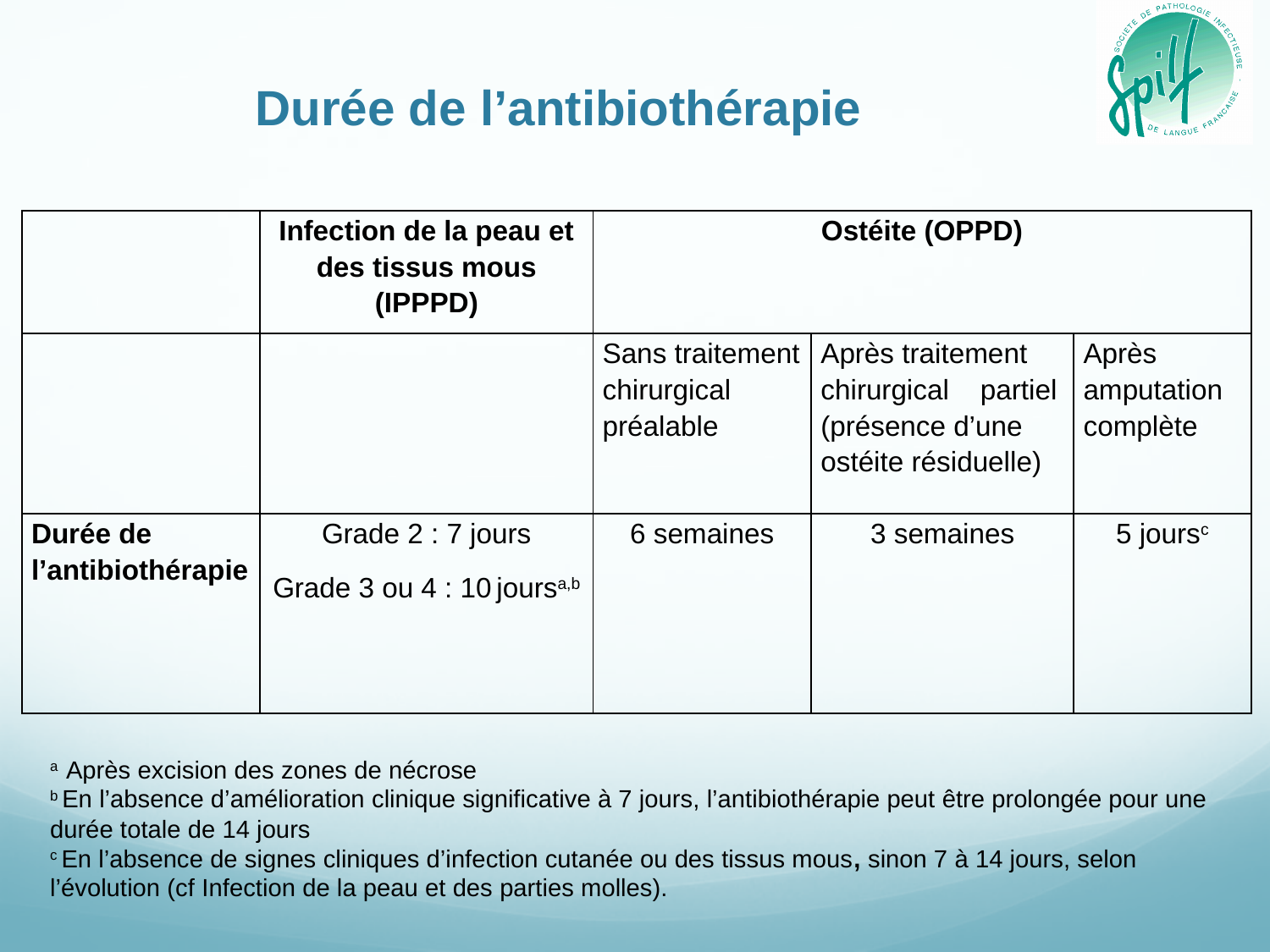

# Durée de l’antibiothérapie
|  | Infection de la peau et des tissus mous (IPPPD) | Ostéite (OPPD) |  |  |
| --- | --- | --- | --- | --- |
|  |  | Sans traitement chirurgical préalable | Après traitement chirurgical partiel (présence d’une ostéite résiduelle) | Après amputation complète |
| Durée de l’antibiothérapie | Grade 2 : 7 jours Grade 3 ou 4 : 10 joursa,b | 6 semaines | 3 semaines | 5 joursc |
a  Après excision des zones de nécrose
b En l’absence d’amélioration clinique significative à 7 jours, l’antibiothérapie peut être prolongée pour une durée totale de 14 jours
c En l’absence de signes cliniques d’infection cutanée ou des tissus mous, sinon 7 à 14 jours, selon l’évolution (cf Infection de la peau et des parties molles).